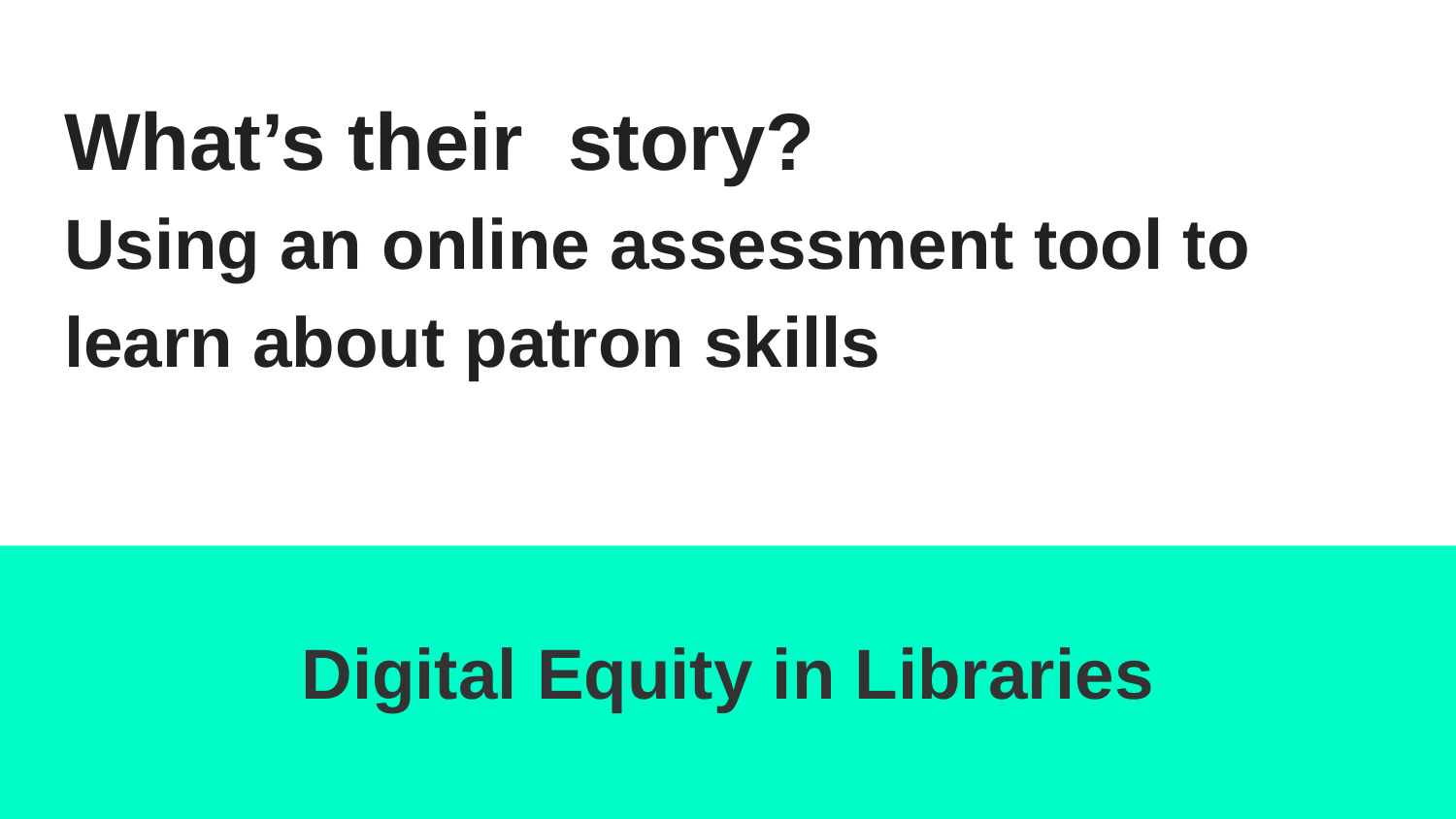

# What’s their  story?
Using an online assessment tool to learn about patron skills

Digital Equity in Libraries